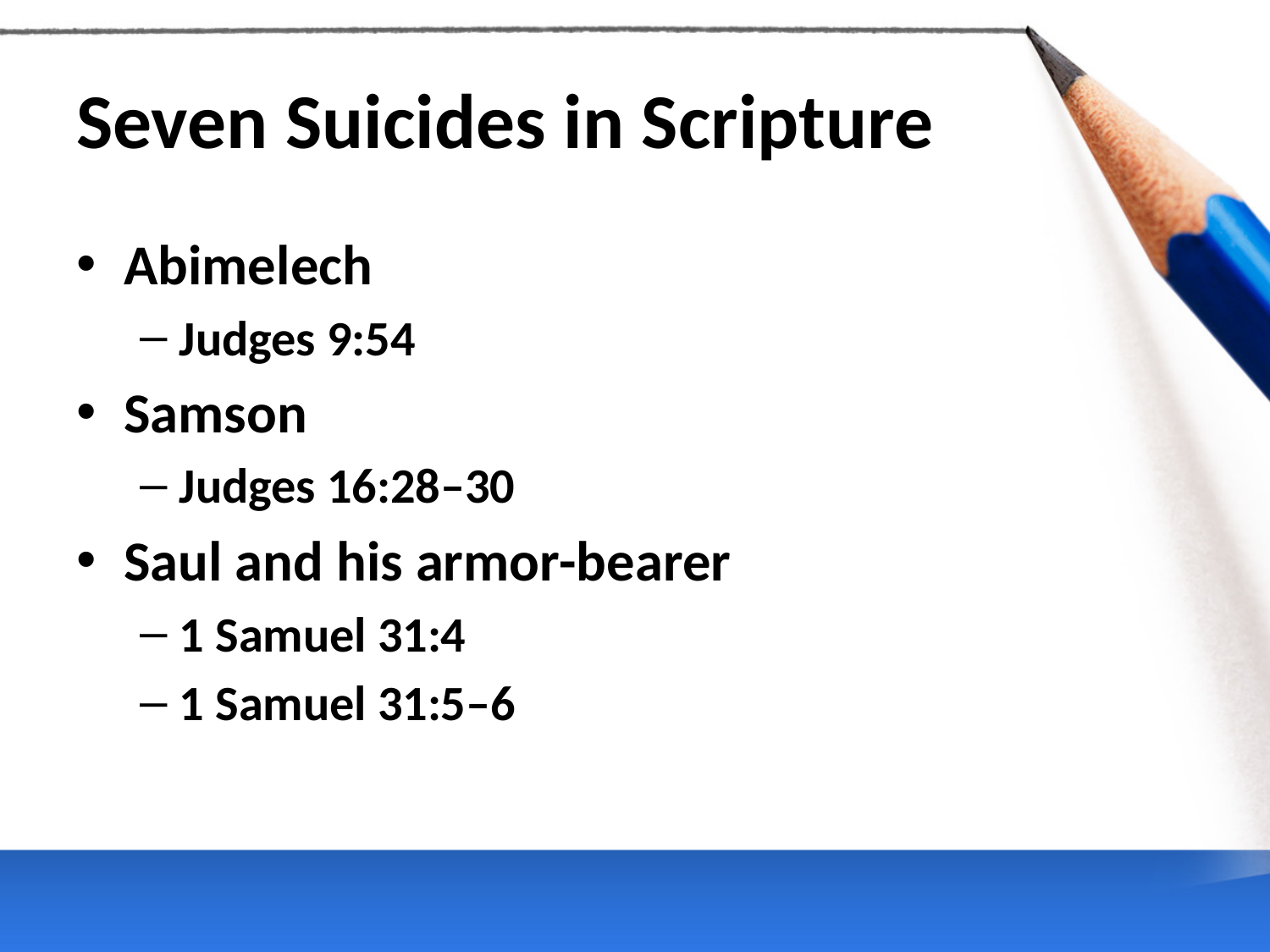

# Seven Suicides in Scripture
Abimelech
Judges 9:54
Samson
Judges 16:28–30
Saul and his armor-bearer
1 Samuel 31:4
1 Samuel 31:5–6